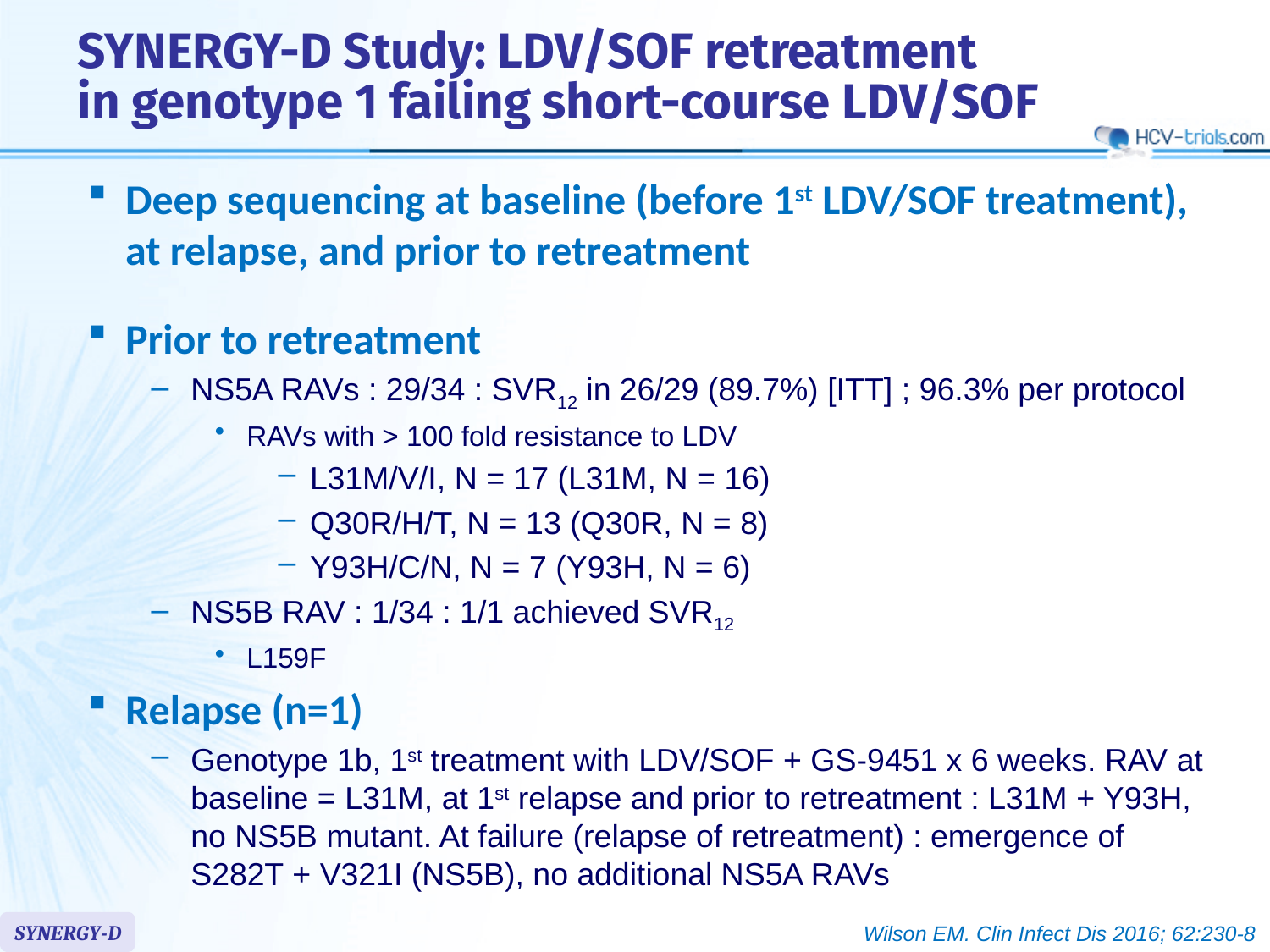

# SYNERGY-D Study: LDV/SOF retreatment in genotype 1 failing short-course LDV/SOF
Deep sequencing at baseline (before 1st LDV/SOF treatment), at relapse, and prior to retreatment
Prior to retreatment
NS5A RAVs : 29/34 : SVR12 in 26/29 (89.7%) [ITT] ; 96.3% per protocol
RAVs with > 100 fold resistance to LDV
L31M/V/I, N = 17 (L31M, N = 16)
Q30R/H/T, N = 13 (Q30R, N = 8)
Y93H/C/N, N = 7 (Y93H, N = 6)
NS5B RAV : 1/34 : 1/1 achieved SVR12
L159F
Relapse (n=1)
Genotype 1b, 1st treatment with LDV/SOF + GS-9451 x 6 weeks. RAV at baseline = L31M, at 1st relapse and prior to retreatment : L31M + Y93H,
no NS5B mutant. At failure (relapse of retreatment) : emergence of S282T + V321I (NS5B), no additional NS5A RAVs
SYNERGY-D
Wilson EM. Clin Infect Dis 2016; 62:230-8